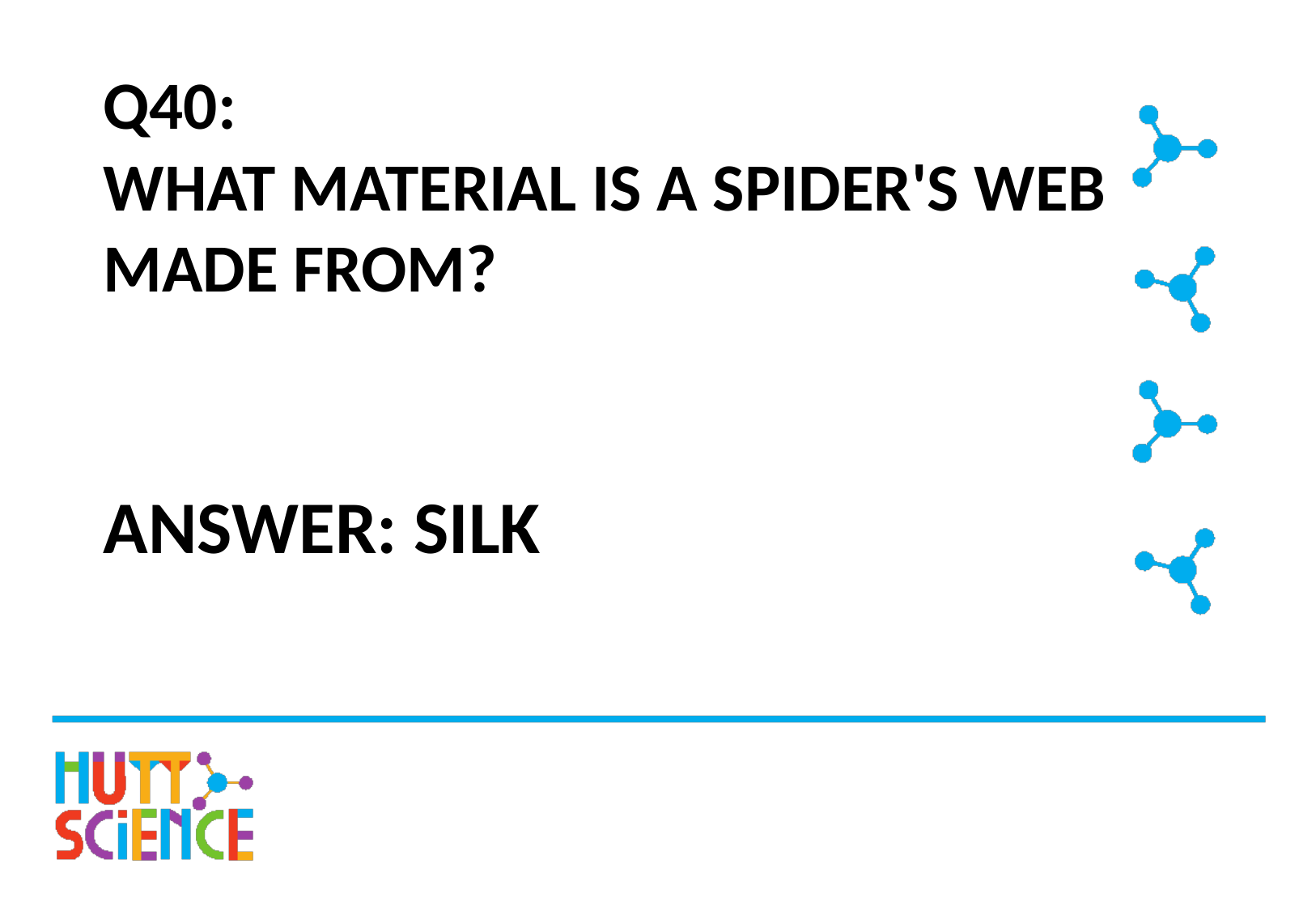

# Q40: WHAT MATERIAL IS A SPIDER'S WEB MADE FROM?
ANSWER: SILK